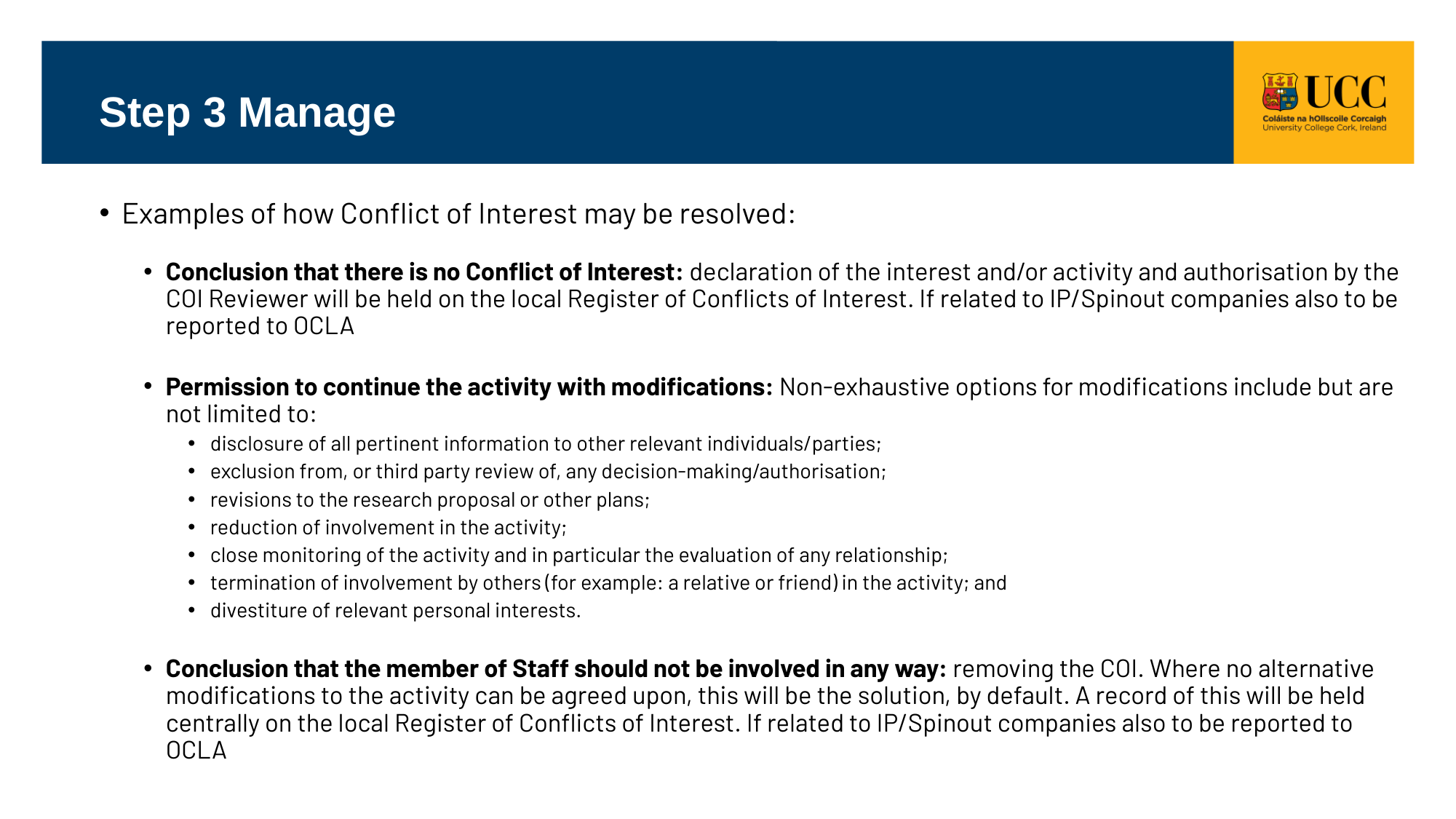

# Step 3 Manage
Examples of how Conflict of Interest may be resolved:

Conclusion that there is no Conflict of Interest: declaration of the interest and/or activity and authorisation by the COI Reviewer will be held on the local Register of Conflicts of Interest. If related to IP/Spinout companies also to be reported to OCLA

Permission to continue the activity with modifications: Non-exhaustive options for modifications include but are not limited to:
disclosure of all pertinent information to other relevant individuals/parties;
exclusion from, or third party review of, any decision-making/authorisation;
revisions to the research proposal or other plans;
reduction of involvement in the activity;
close monitoring of the activity and in particular the evaluation of any relationship;
termination of involvement by others (for example: a relative or friend) in the activity; and
divestiture of relevant personal interests.

Conclusion that the member of Staff should not be involved in any way: removing the COI. Where no alternative modifications to the activity can be agreed upon, this will be the solution, by default. A record of this will be held centrally on the local Register of Conflicts of Interest. If related to IP/Spinout companies also to be reported to OCLA